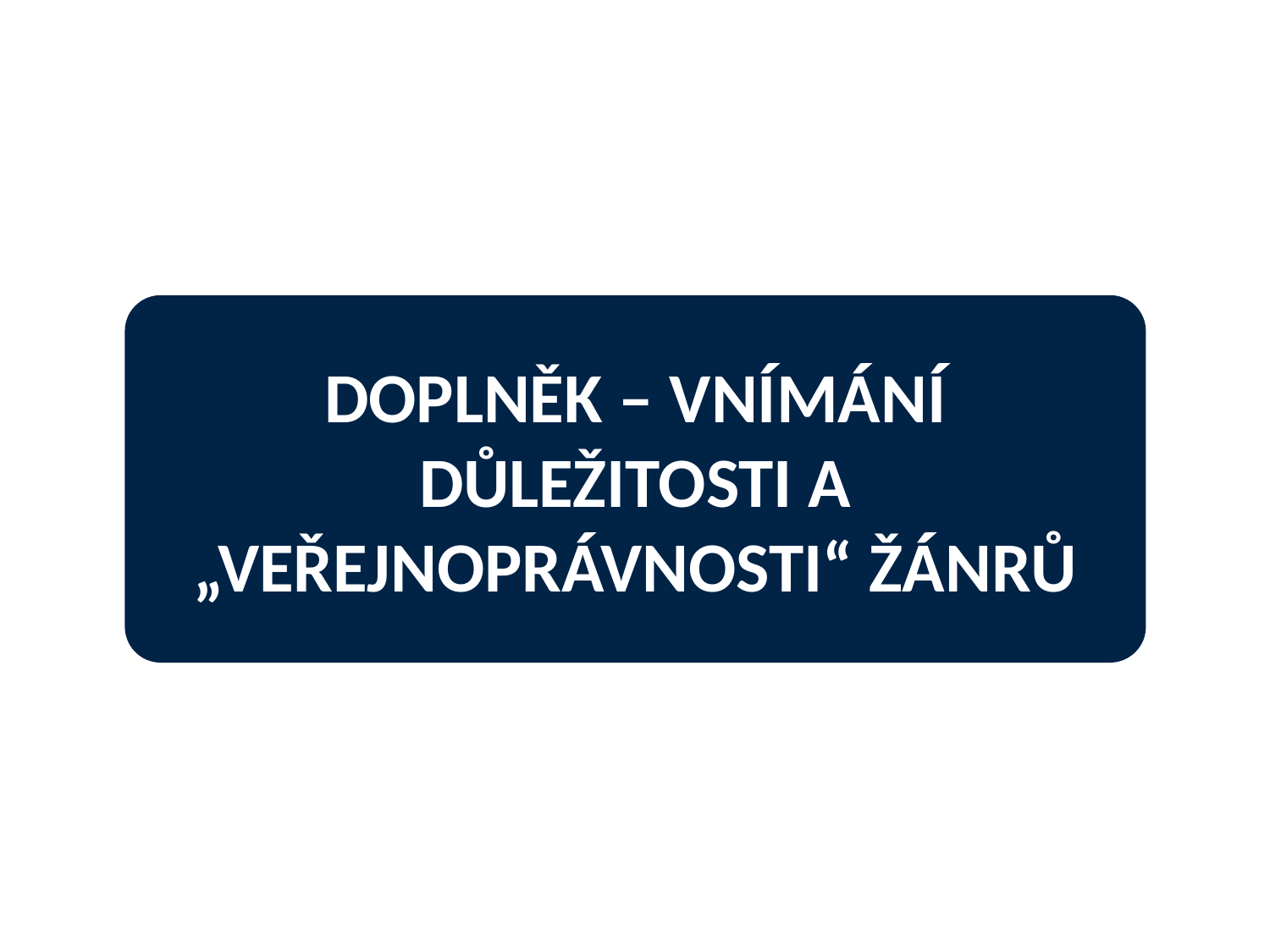

DOPLNĚK – VNÍMÁNÍ DŮLEŽITOSTI A „VEŘEJNOPRÁVNOSTI“ ŽÁNRŮ